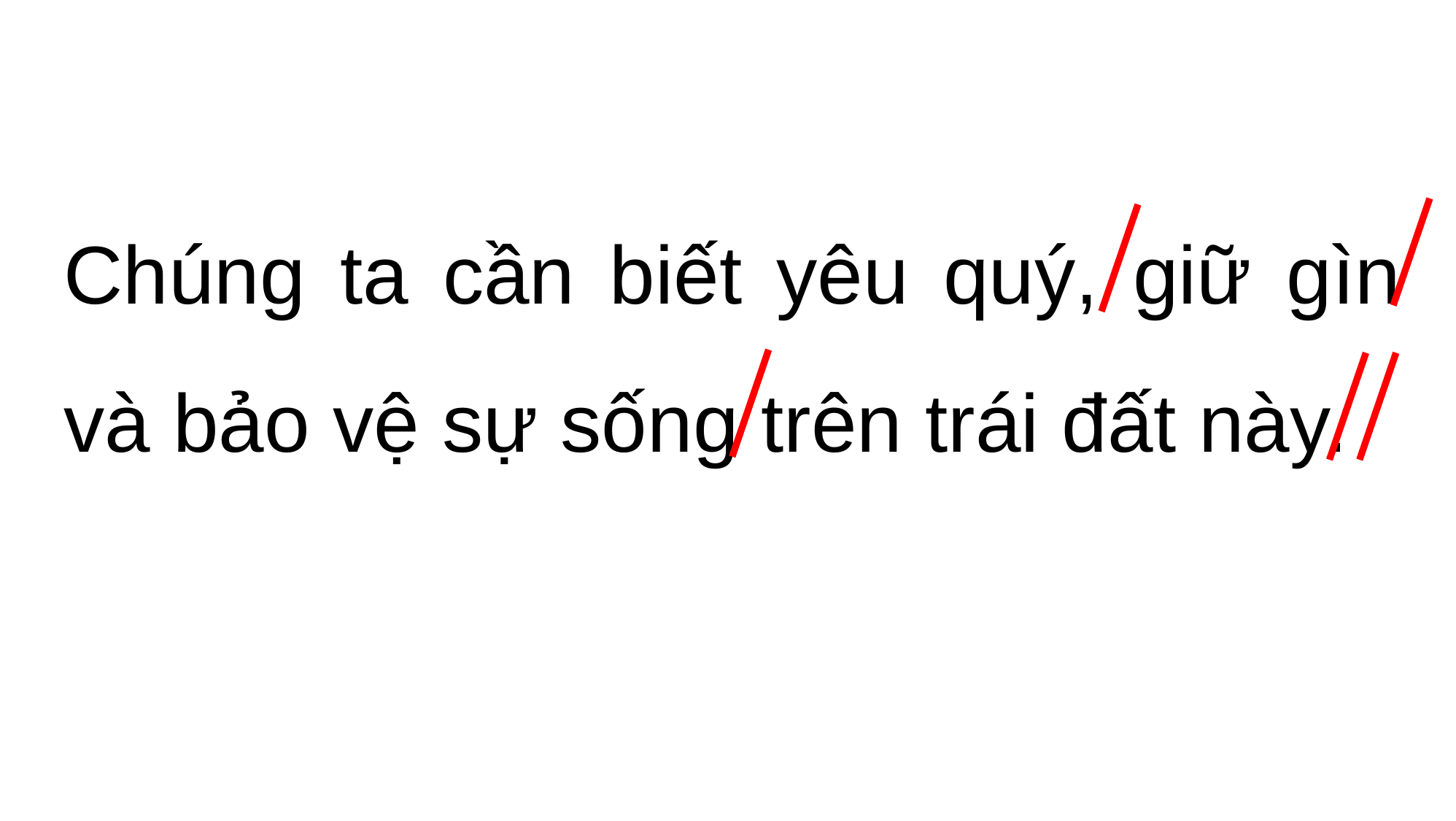

Chúng ta cần biết yêu quý, giữ gìn và bảo vệ sự sống trên trái đất này.